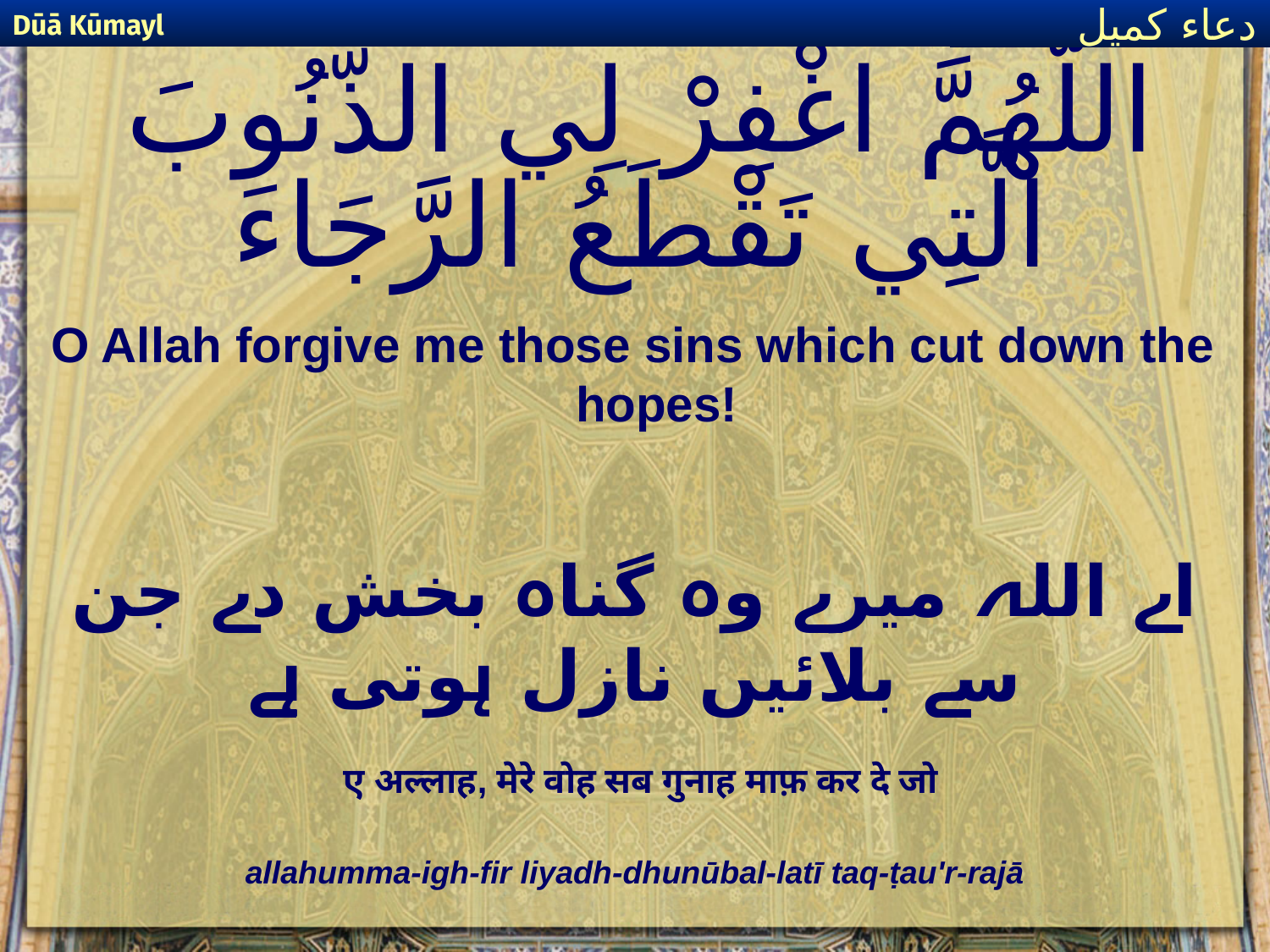

Dūā Kūmayl
دعاء كميل
# اللَّهُمَّ اغْفِرْ لِي الذُّنُوبَ الَّتِي تَقْطَعُ الرَّجَاءَ
O Allah forgive me those sins which cut down the hopes!
اے اللہ میرے وہ گناہ بخش دے جن سے بلائیں نازل ہوتی ہے
ए अल्लाह, मेरे वोह सब गुनाह माफ़ कर दे जो
allahumma-igh-fir liyadh-dhunūbal-latī taq-ṭau'r-rajā